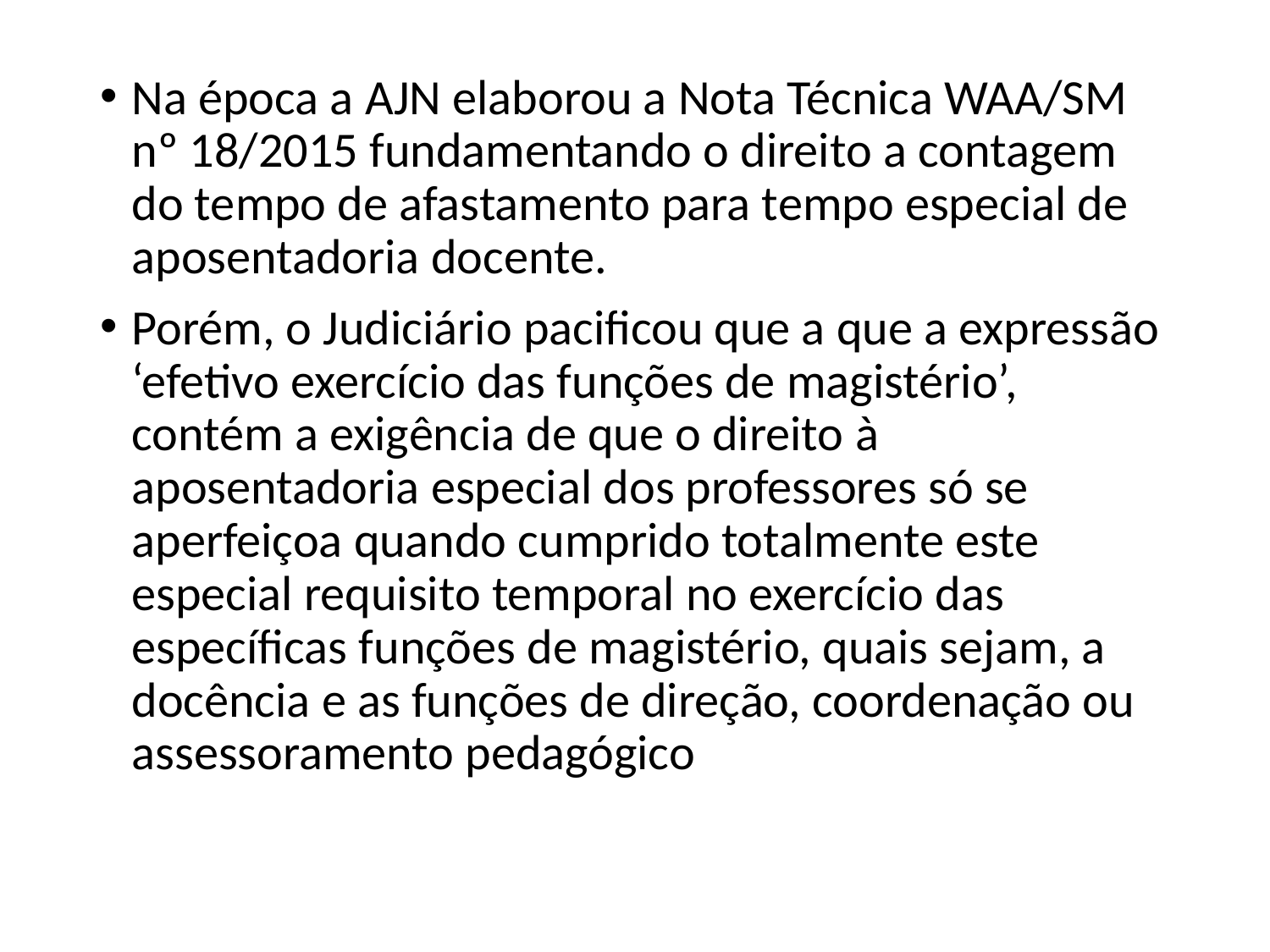

Na época a AJN elaborou a Nota Técnica WAA/SM nº 18/2015 fundamentando o direito a contagem do tempo de afastamento para tempo especial de aposentadoria docente.
Porém, o Judiciário pacificou que a que a expressão ‘efetivo exercício das funções de magistério’, contém a exigência de que o direito à aposentadoria especial dos professores só se aperfeiçoa quando cumprido totalmente este especial requisito temporal no exercício das específicas funções de magistério, quais sejam, a docência e as funções de direção, coordenação ou assessoramento pedagógico